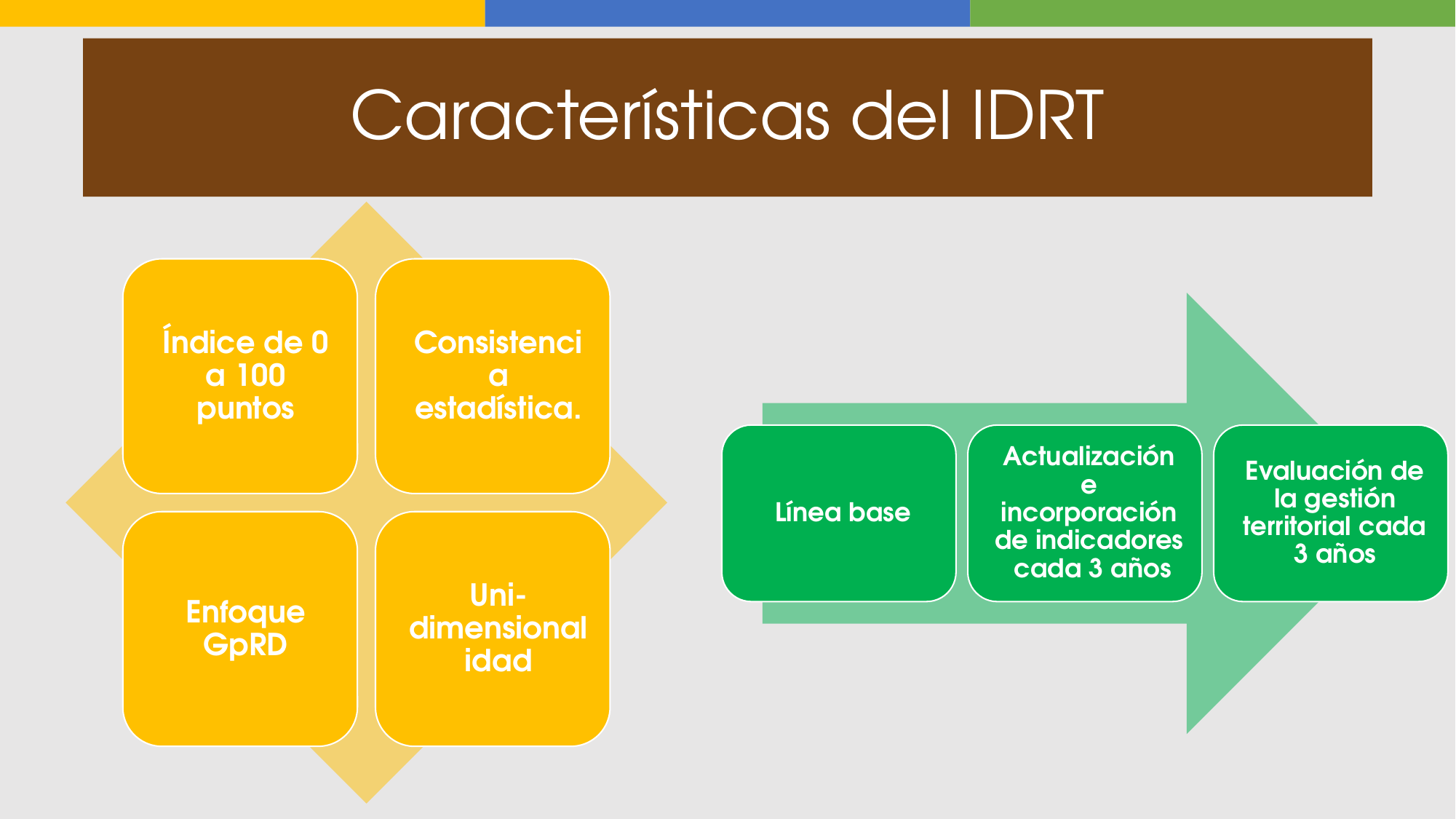

# Características del IDRT
Índice de 0 a 100 puntos
Consistencia estadística.
Enfoque GpRD
Uni-dimensionalidad
Línea base
Actualización e incorporación de indicadores  cada 3 años
Evaluación de la gestión territorial cada 3 años